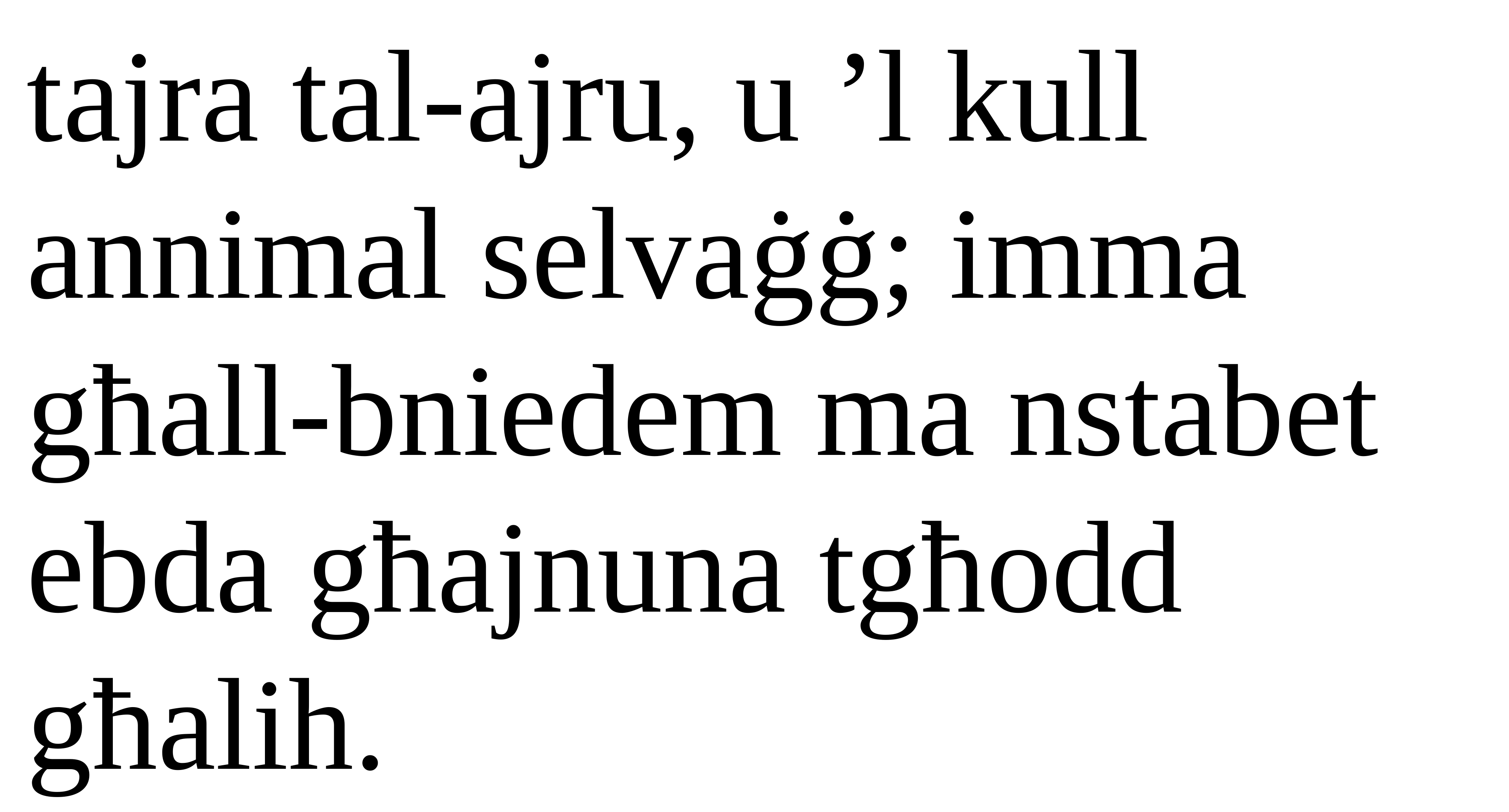

tajra tal-ajru, u ’l kull annimal selvaġġ; imma għall-bniedem ma nstabet ebda għajnuna tgħodd għalih.